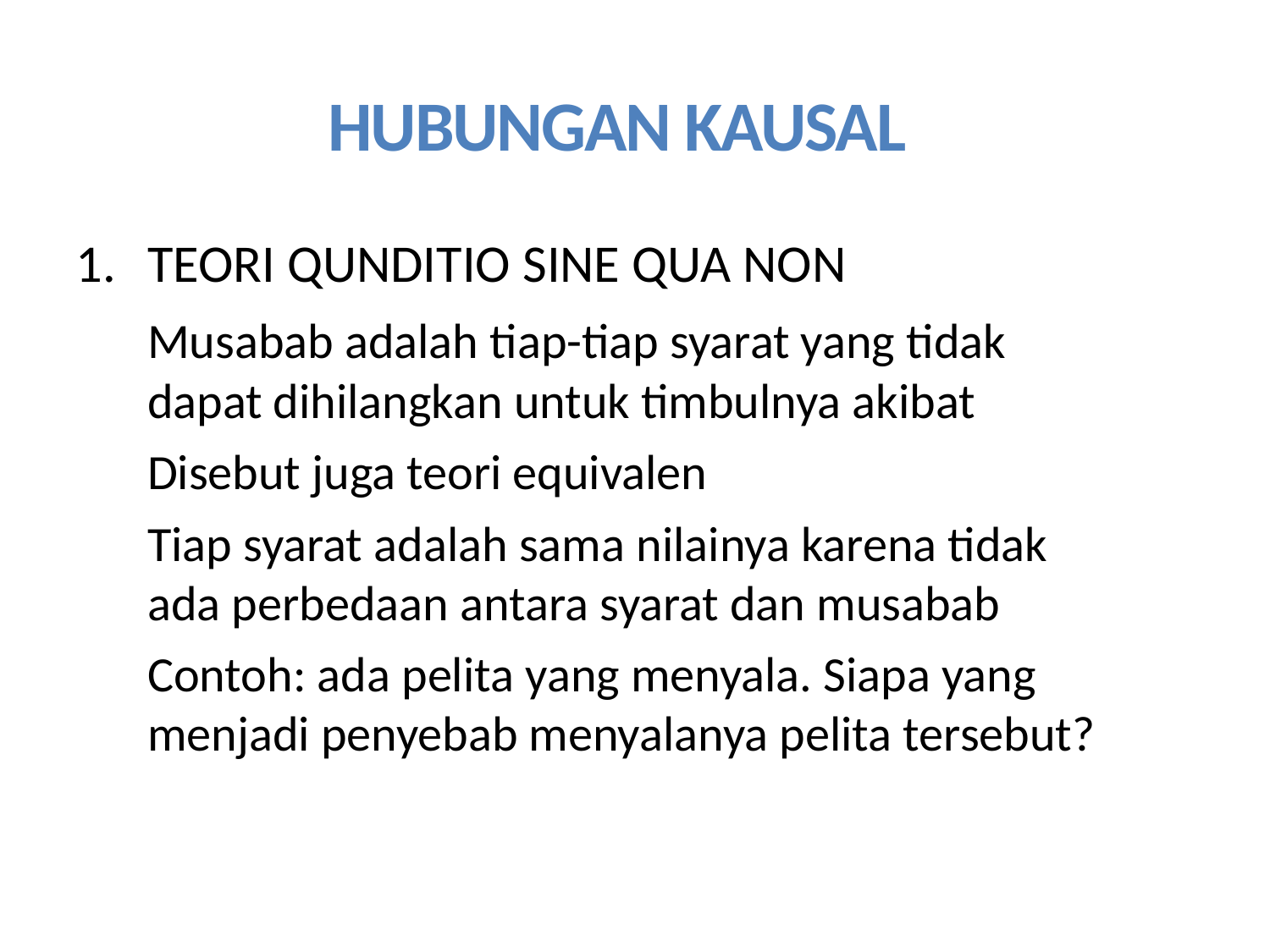

HUBUNGAN KAUSAL
1.	TEORI QUNDITIO SINE QUA NON
	Musabab adalah tiap-tiap syarat yang tidak dapat dihilangkan untuk timbulnya akibat
	Disebut juga teori equivalen
	Tiap syarat adalah sama nilainya karena tidak ada perbedaan antara syarat dan musabab
	Contoh: ada pelita yang menyala. Siapa yang menjadi penyebab menyalanya pelita tersebut?